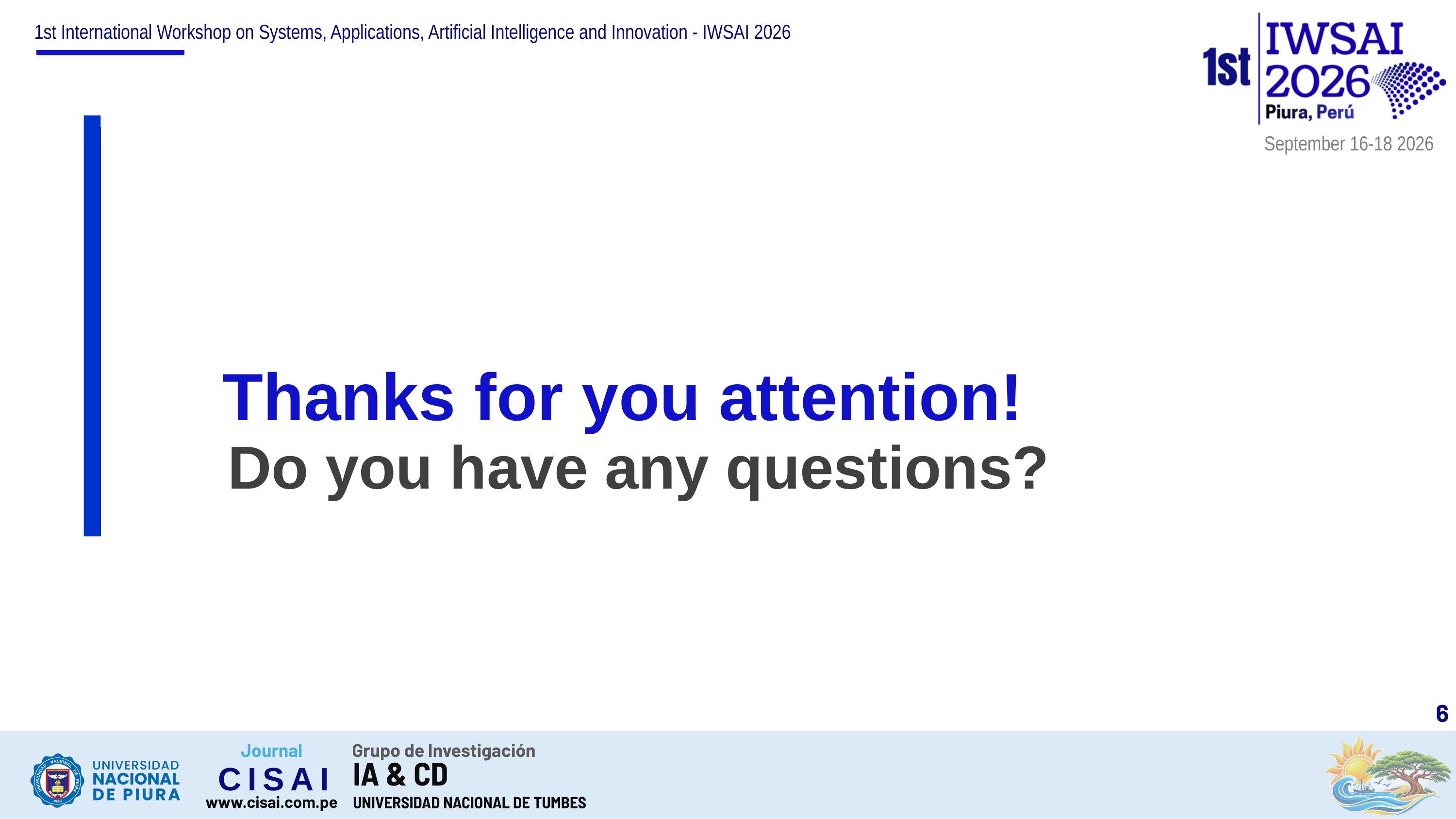

Thanks for you attention!
Do you have any questions?
6